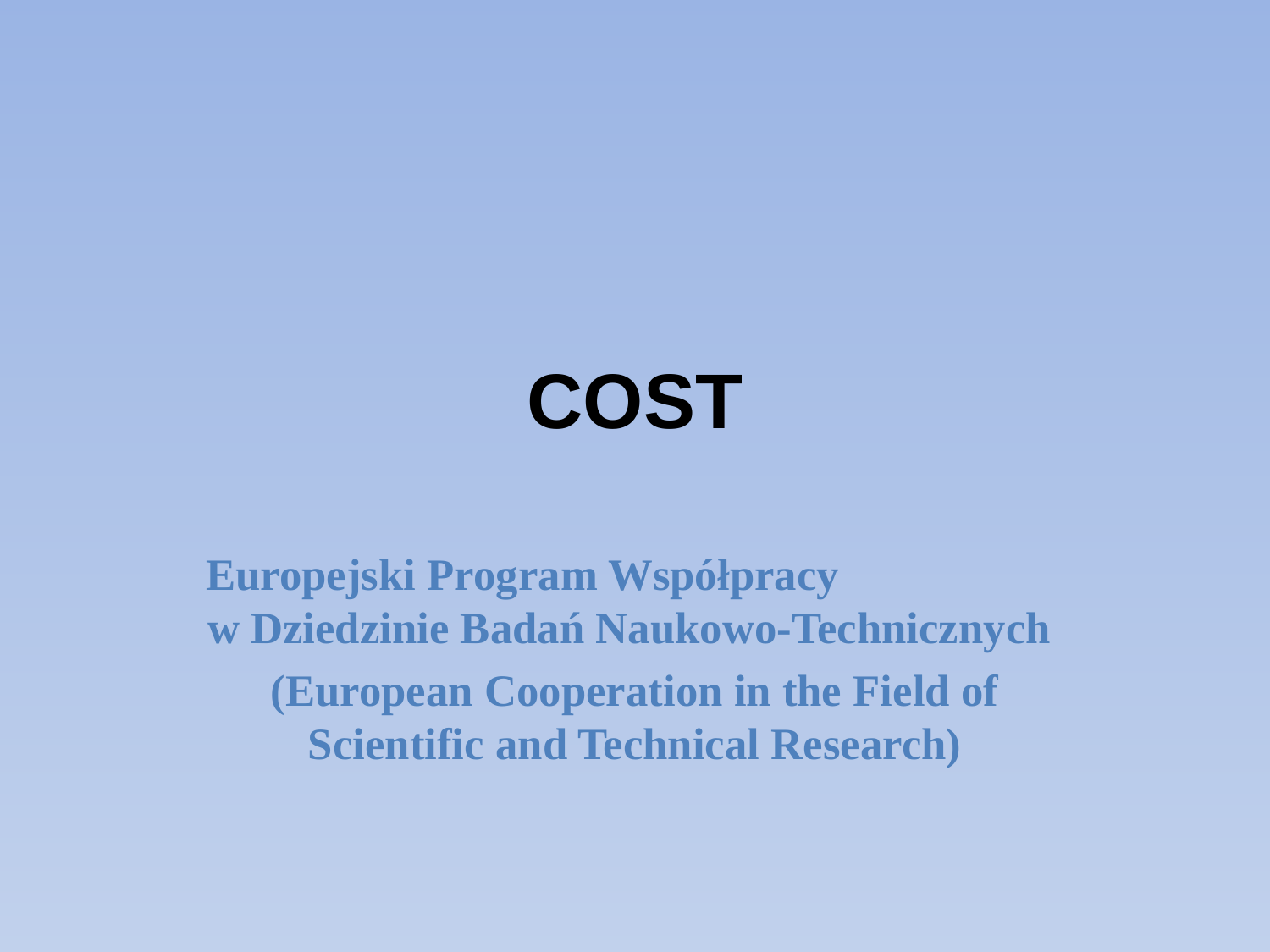

# COST
Europejski Program Współpracy                     w Dziedzinie Badań Naukowo-Technicznych
(European Cooperation in the Field of Scientific and Technical Research)